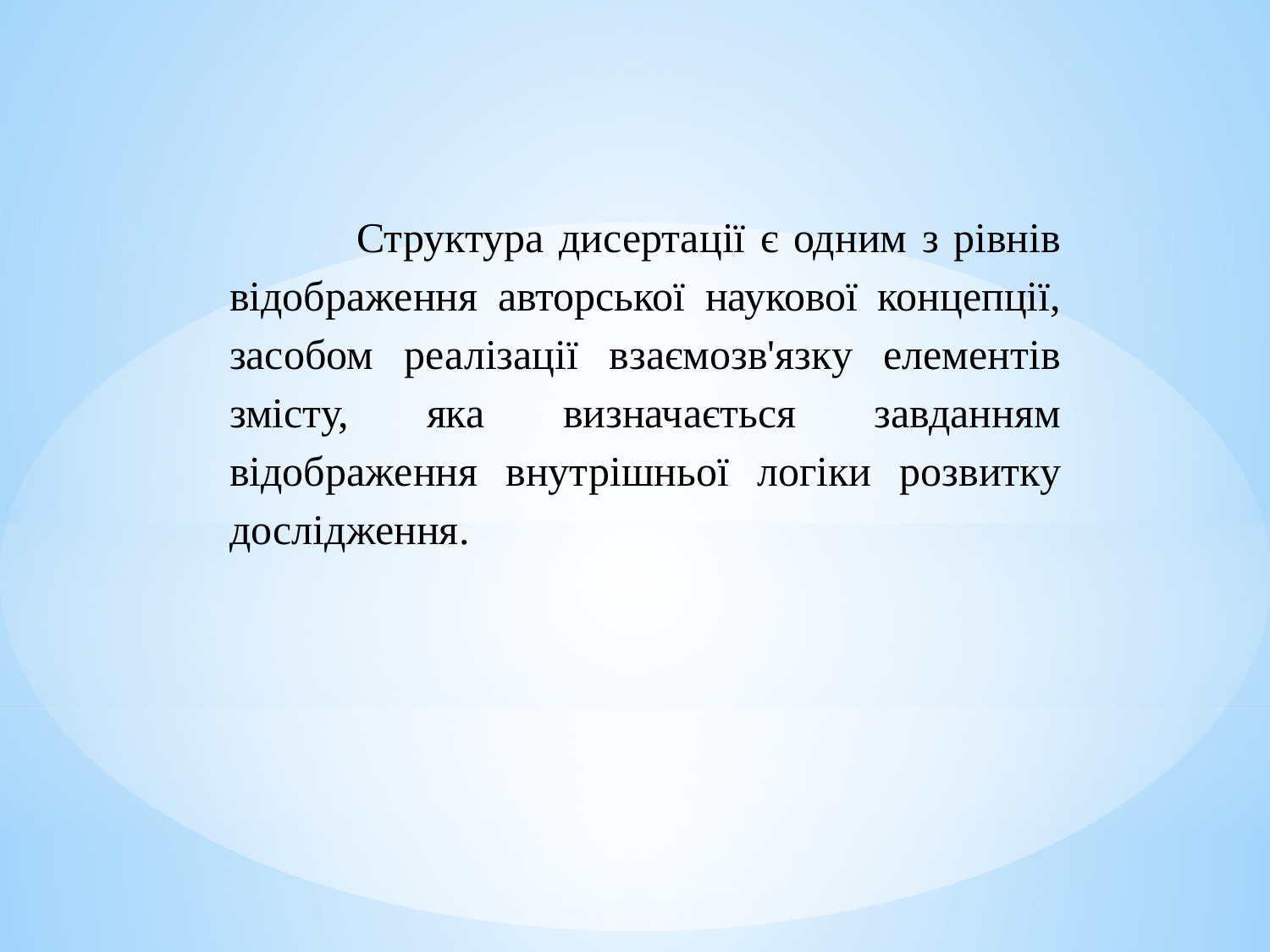

Структура дисертації є одним з рівнів відображення авторської наукової концепції, засобом реалізації взаємозв'язку елементів змісту, яка визначається завданням відображення внутрішньої логіки розвитку дослідження.